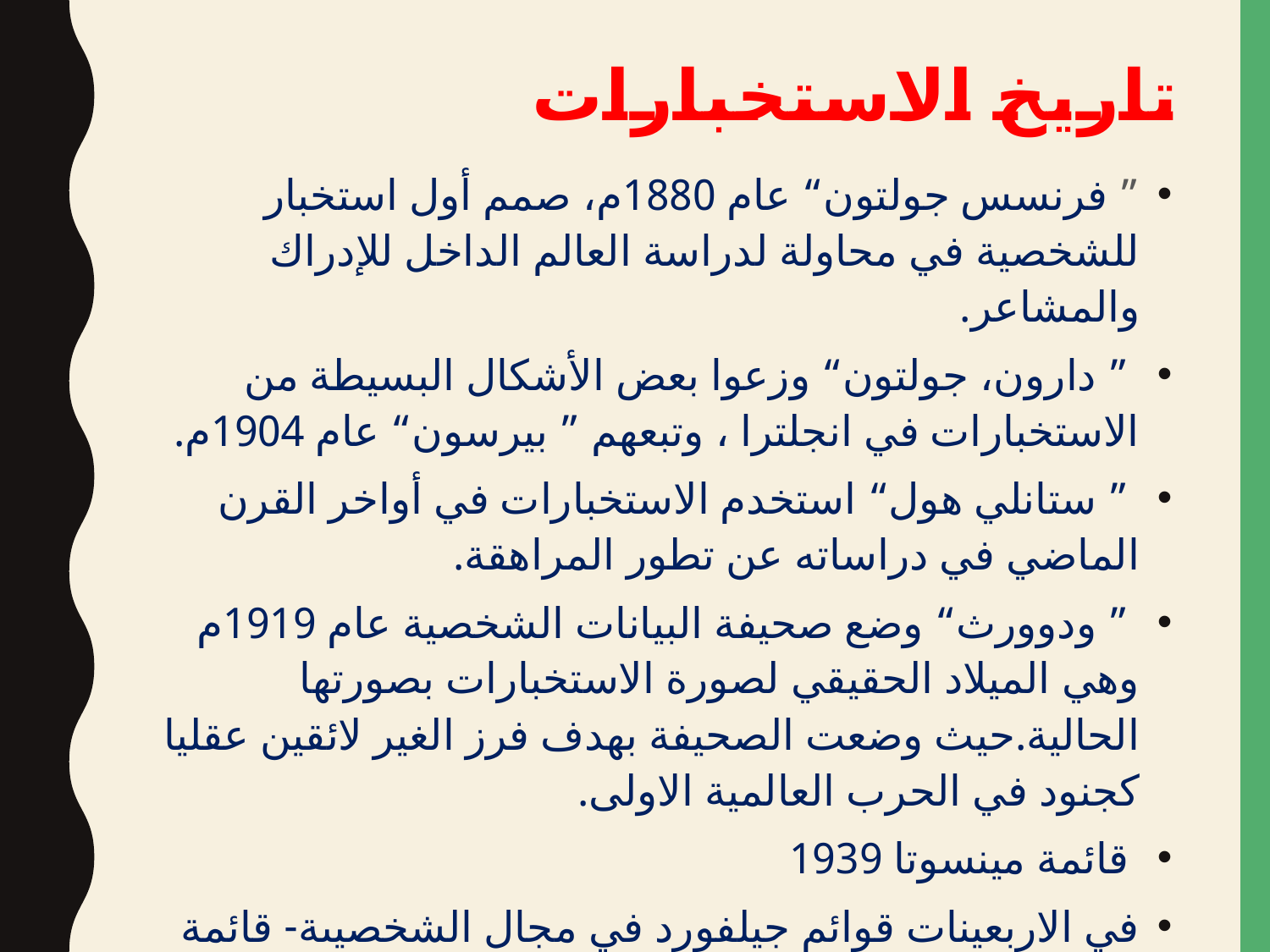

# تاريخ الاستخبارات
” فرنسس جولتون“ عام 1880م، صمم أول استخبار للشخصية في محاولة لدراسة العالم الداخل للإدراك والمشاعر.
 ” دارون، جولتون“ وزعوا بعض الأشكال البسيطة من الاستخبارات في انجلترا ، وتبعهم ” بيرسون“ عام 1904م.
 ” ستانلي هول“ استخدم الاستخبارات في أواخر القرن الماضي في دراساته عن تطور المراهقة.
 ” ودوورث“ وضع صحيفة البيانات الشخصية عام 1919م وهي الميلاد الحقيقي لصورة الاستخبارات بصورتها الحالية.حيث وضعت الصحيفة بهدف فرز الغير لائقين عقليا كجنود في الحرب العالمية الاولى.
 قائمة مينسوتا 1939
في الاربعينات قوائم جيلفورد في مجال الشخصيىة- قائمة كاتل.
 في الخمسينات نشر ايزنك قائمة (مودسلي) للشخصية